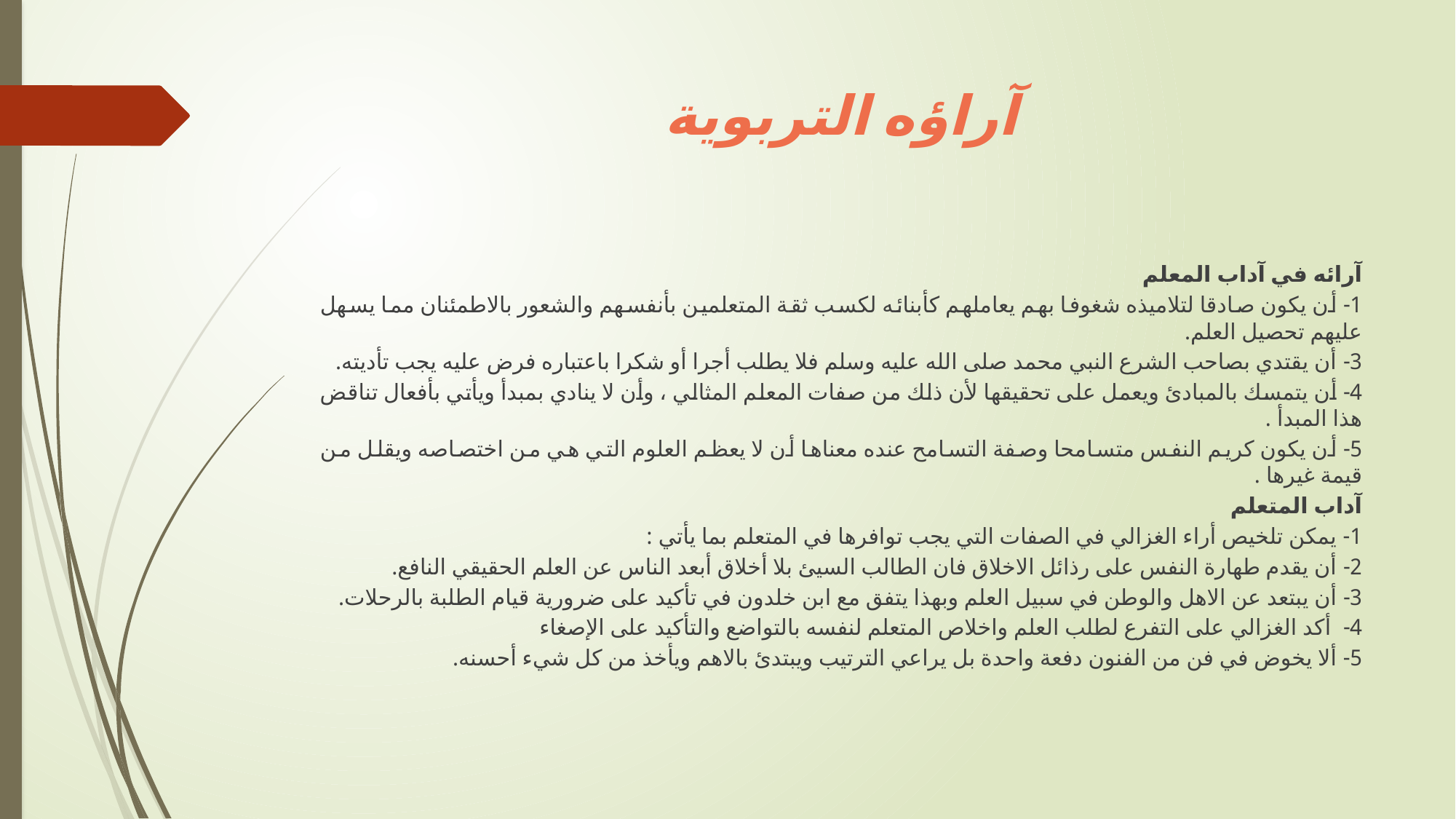

# آراؤه التربوية
آرائه في آداب المعلم
1- أن يكون صادقا لتلاميذه شغوفا بهم يعاملهم كأبنائه لكسب ثقة المتعلمين بأنفسهم والشعور بالاطمئنان مما يسهل عليهم تحصيل العلم.
3- أن يقتدي بصاحب الشرع النبي محمد صلى الله عليه وسلم فلا يطلب أجرا أو شكرا باعتباره فرض عليه يجب تأديته.
4- أن يتمسك بالمبادئ ويعمل على تحقيقها لأن ذلك من صفات المعلم المثالي ، وأن لا ينادي بمبدأ ويأتي بأفعال تناقض هذا المبدأ .
5- أن يكون كريم النفس متسامحا وصفة التسامح عنده معناها أن لا يعظم العلوم التي هي من اختصاصه ويقلل من قيمة غيرها .
آداب المتعلم
1- يمكن تلخيص أراء الغزالي في الصفات التي يجب توافرها في المتعلم بما يأتي :
2- أن يقدم طهارة النفس على رذائل الاخلاق فان الطالب السيئ بلا أخلاق أبعد الناس عن العلم الحقيقي النافع.
3- أن يبتعد عن الاهل والوطن في سبيل العلم وبهذا يتفق مع ابن خلدون في تأكيد على ضرورية قيام الطلبة بالرحلات.
4-  أكد الغزالي على التفرع لطلب العلم واخلاص المتعلم لنفسه بالتواضع والتأكيد على الإصغاء
5- ألا يخوض في فن من الفنون دفعة واحدة بل يراعي الترتيب ويبتدئ بالاهم ويأخذ من كل شيء أحسنه.